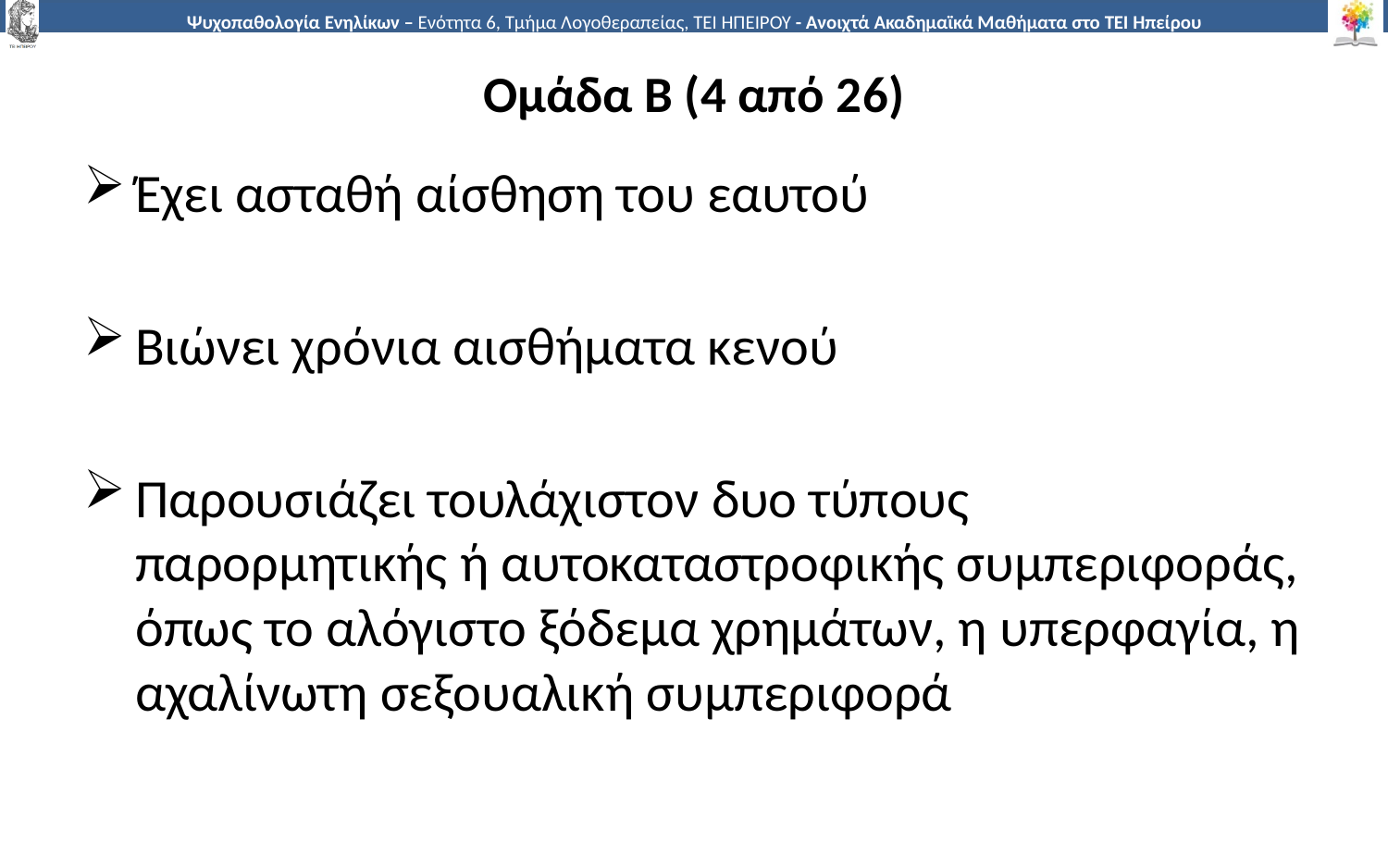

# Ομάδα Β (4 από 26)
Έχει ασταθή αίσθηση του εαυτού
Βιώνει χρόνια αισθήματα κενού
Παρουσιάζει τουλάχιστον δυο τύπους
παρορμητικής ή αυτοκαταστροφικής συμπεριφοράς, όπως το αλόγιστο ξόδεμα χρημάτων, η υπερφαγία, η αχαλίνωτη σεξουαλική συμπεριφορά